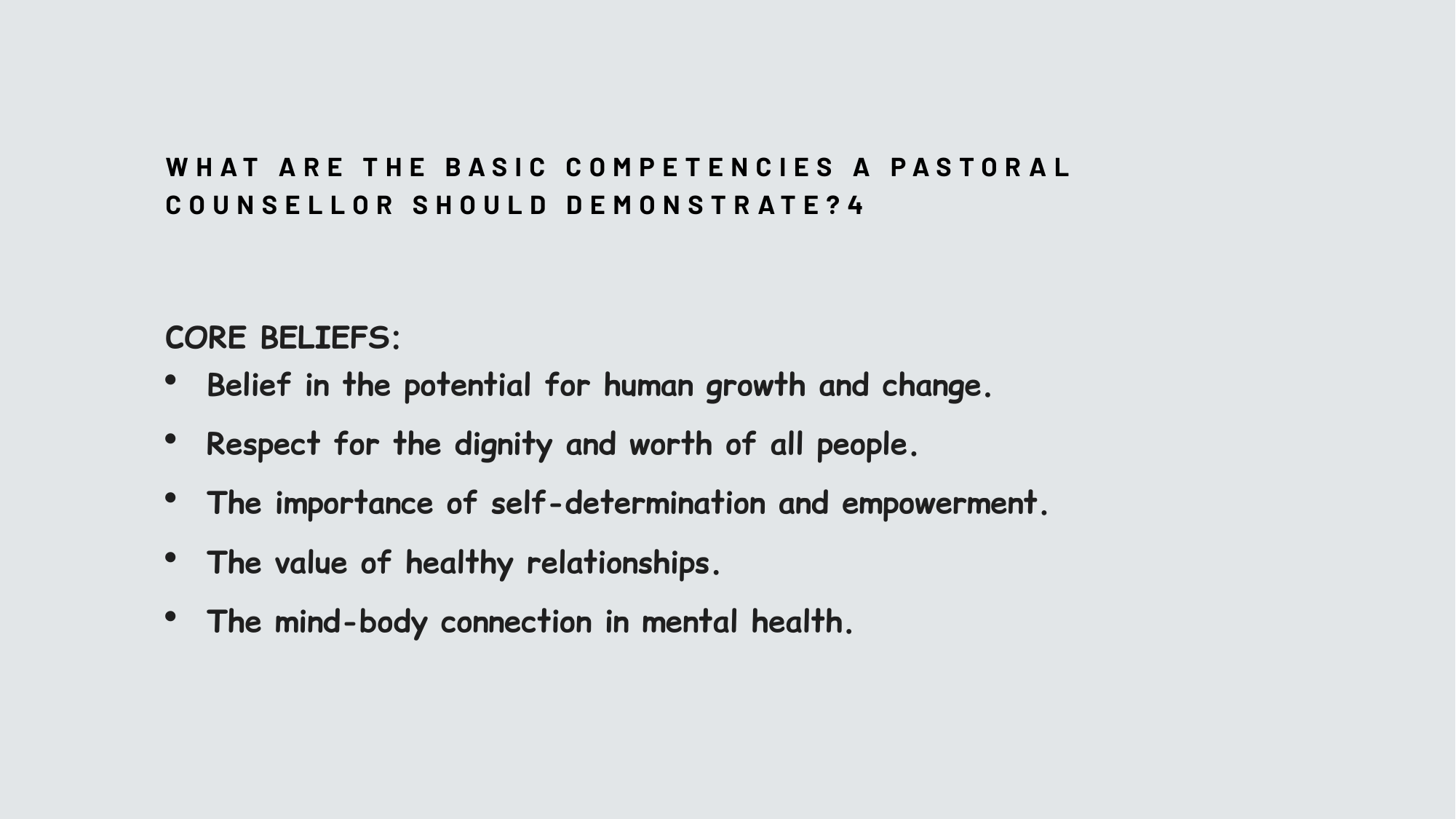

# WHAT ARE THE BASIC COMPETENCIES A PASTORAL COUNSELLOR SHOULD DEMONSTRATE?4

CORE BELIEFS:
Belief in the potential for human growth and change.
Respect for the dignity and worth of all people.
The importance of self-determination and empowerment.
The value of healthy relationships.
The mind-body connection in mental health.